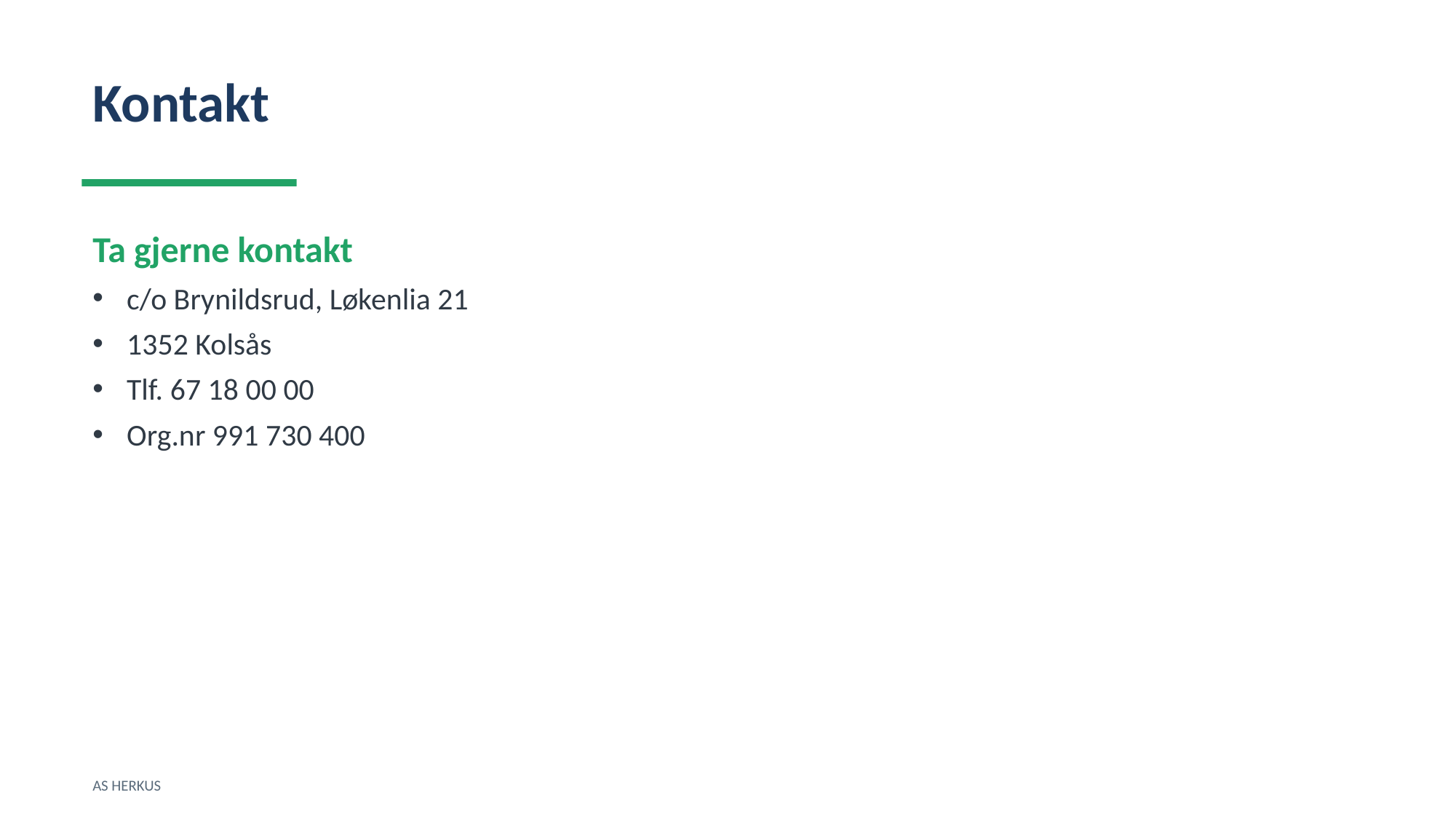

Kontakt

Ta gjerne kontakt
c/o Brynildsrud, Løkenlia 21
1352 Kolsås
Tlf. 67 18 00 00
Org.nr 991 730 400
AS HERKUS